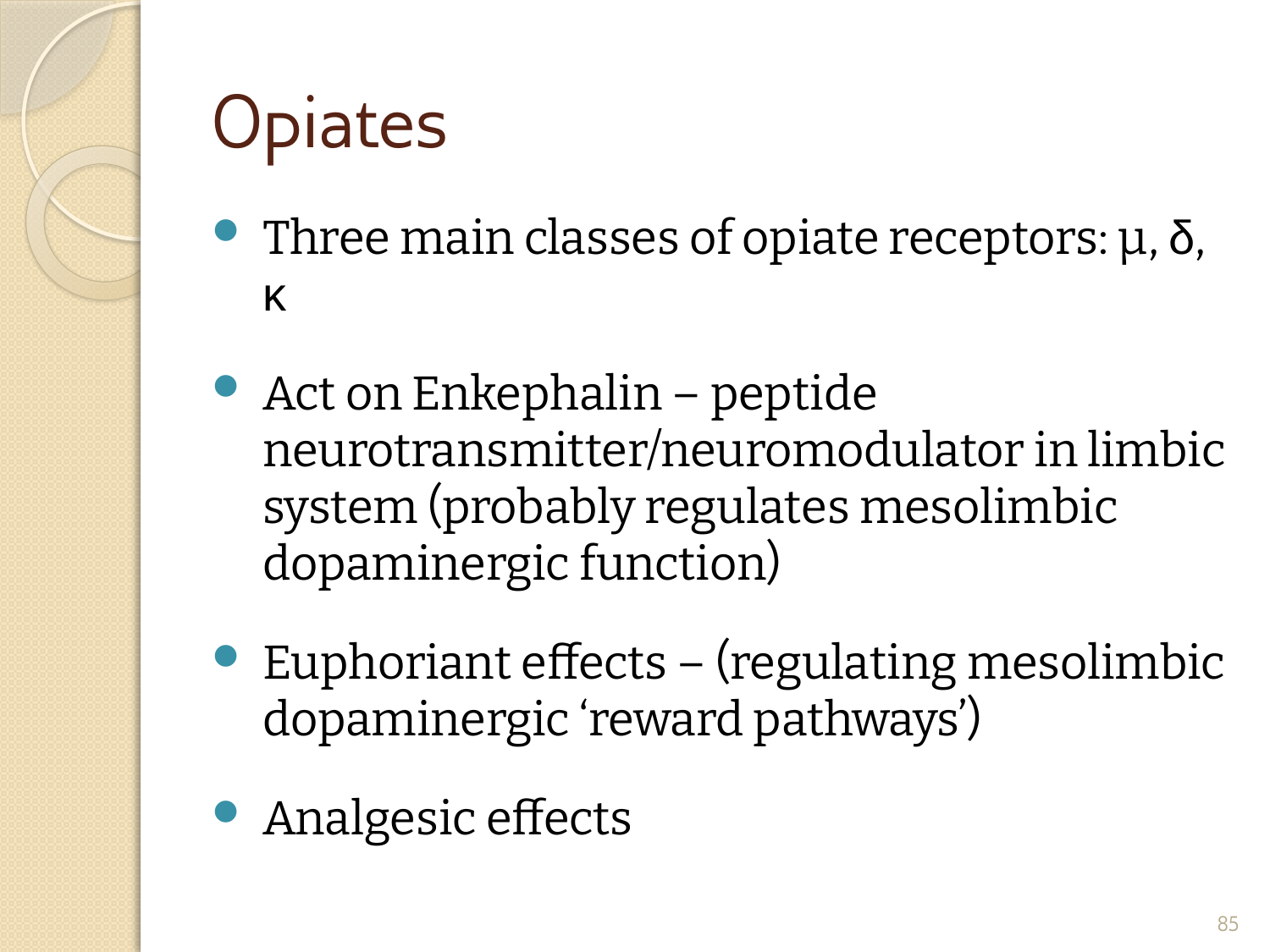

# Opiates
Three main classes of opiate receptors: μ, δ, κ
Act on Enkephalin – peptide neurotransmitter/neuromodulator in limbic system (probably regulates mesolimbic dopaminergic function)
Euphoriant effects – (regulating mesolimbic dopaminergic ‘reward pathways’)
Analgesic effects
85